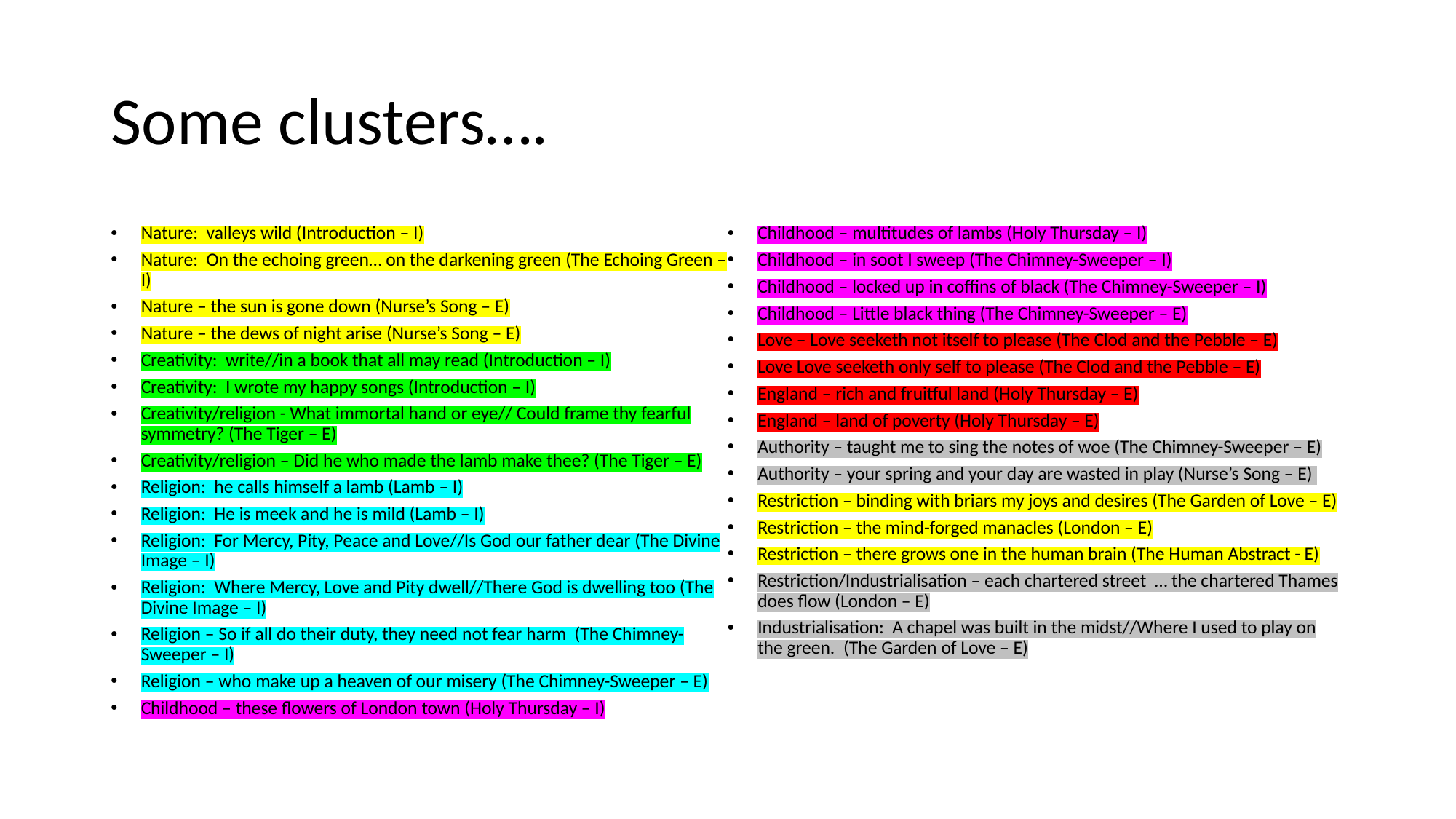

# Some clusters….
Nature:  valleys wild (Introduction – I)
Nature:  On the echoing green… on the darkening green (The Echoing Green – I)
Nature – the sun is gone down (Nurse’s Song – E)
Nature – the dews of night arise (Nurse’s Song – E)
Creativity:  write//in a book that all may read (Introduction – I)
Creativity:  I wrote my happy songs (Introduction – I)
Creativity/religion - What immortal hand or eye// Could frame thy fearful symmetry? (The Tiger – E)
Creativity/religion – Did he who made the lamb make thee? (The Tiger – E)
Religion:  he calls himself a lamb (Lamb – I)
Religion:  He is meek and he is mild (Lamb – I)
Religion:  For Mercy, Pity, Peace and Love//Is God our father dear (The Divine Image – I)
Religion:  Where Mercy, Love and Pity dwell//There God is dwelling too (The Divine Image – I)
Religion – So if all do their duty, they need not fear harm  (The Chimney-Sweeper – I)
Religion – who make up a heaven of our misery (The Chimney-Sweeper – E)
Childhood – these flowers of London town (Holy Thursday – I)
Childhood – multitudes of lambs (Holy Thursday – I)
Childhood – in soot I sweep (The Chimney-Sweeper – I)
Childhood – locked up in coffins of black (The Chimney-Sweeper – I)
Childhood – Little black thing (The Chimney-Sweeper – E)
Love – Love seeketh not itself to please (The Clod and the Pebble – E)
Love Love seeketh only self to please (The Clod and the Pebble – E)
England – rich and fruitful land (Holy Thursday – E)
England – land of poverty (Holy Thursday – E)
Authority – taught me to sing the notes of woe (The Chimney-Sweeper – E)
Authority – your spring and your day are wasted in play (Nurse’s Song – E)
Restriction – binding with briars my joys and desires (The Garden of Love – E)
Restriction – the mind-forged manacles (London – E)
Restriction – there grows one in the human brain (The Human Abstract - E)
Restriction/Industrialisation – each chartered street  … the chartered Thames does flow (London – E)
Industrialisation:  A chapel was built in the midst//Where I used to play on the green.  (The Garden of Love – E)